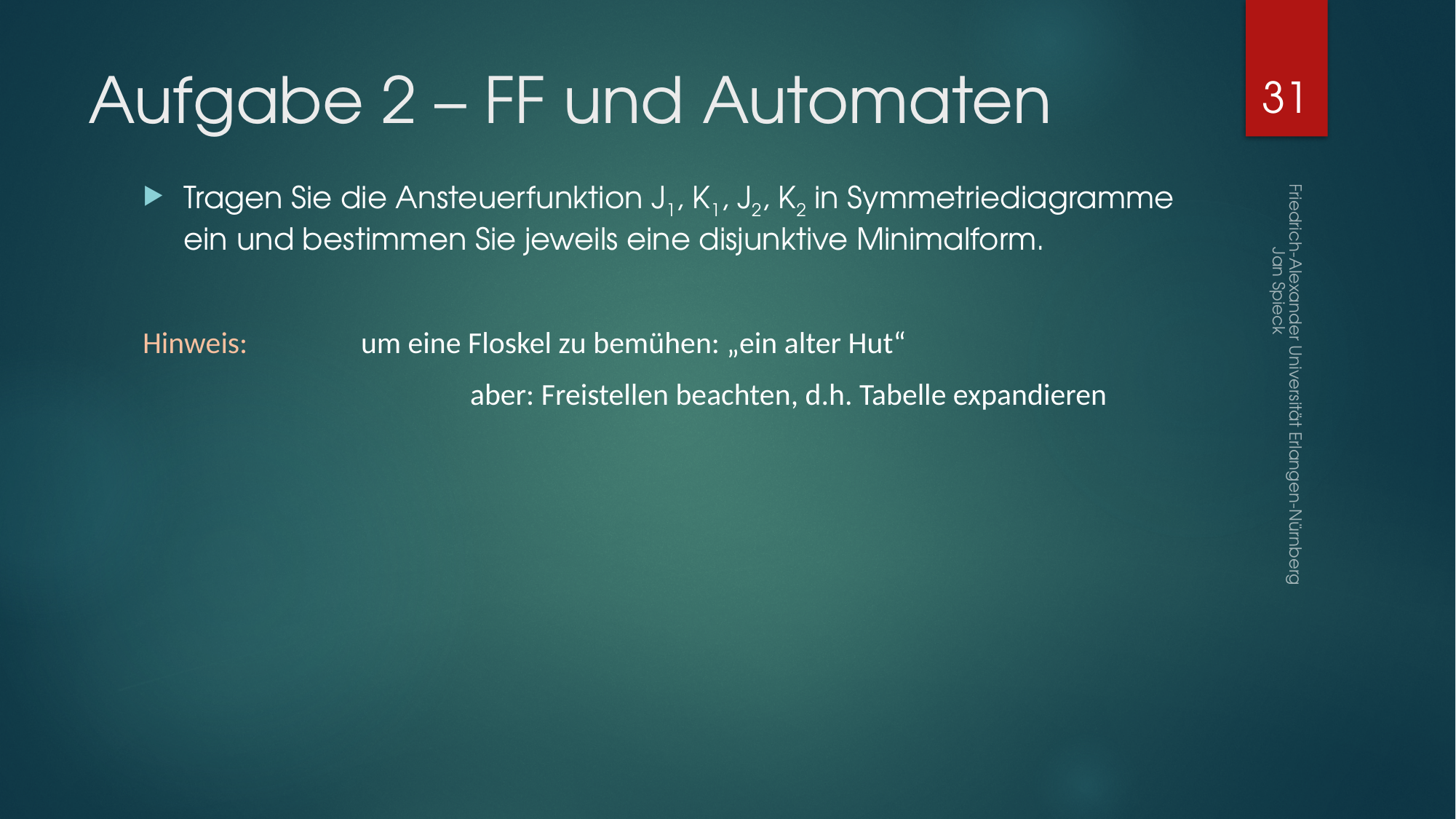

31
# Aufgabe 2 – FF und Automaten
Tragen Sie die Ansteuerfunktion J1, K1, J2, K2 in Symmetriediagramme ein und bestimmen Sie jeweils eine disjunktive Minimalform.

Hinweis:		um eine Floskel zu bemühen: „ein alter Hut“
			aber: Freistellen beachten, d.h. Tabelle expandieren
Friedrich-Alexander Universität Erlangen-Nürnberg                      Jan Spieck